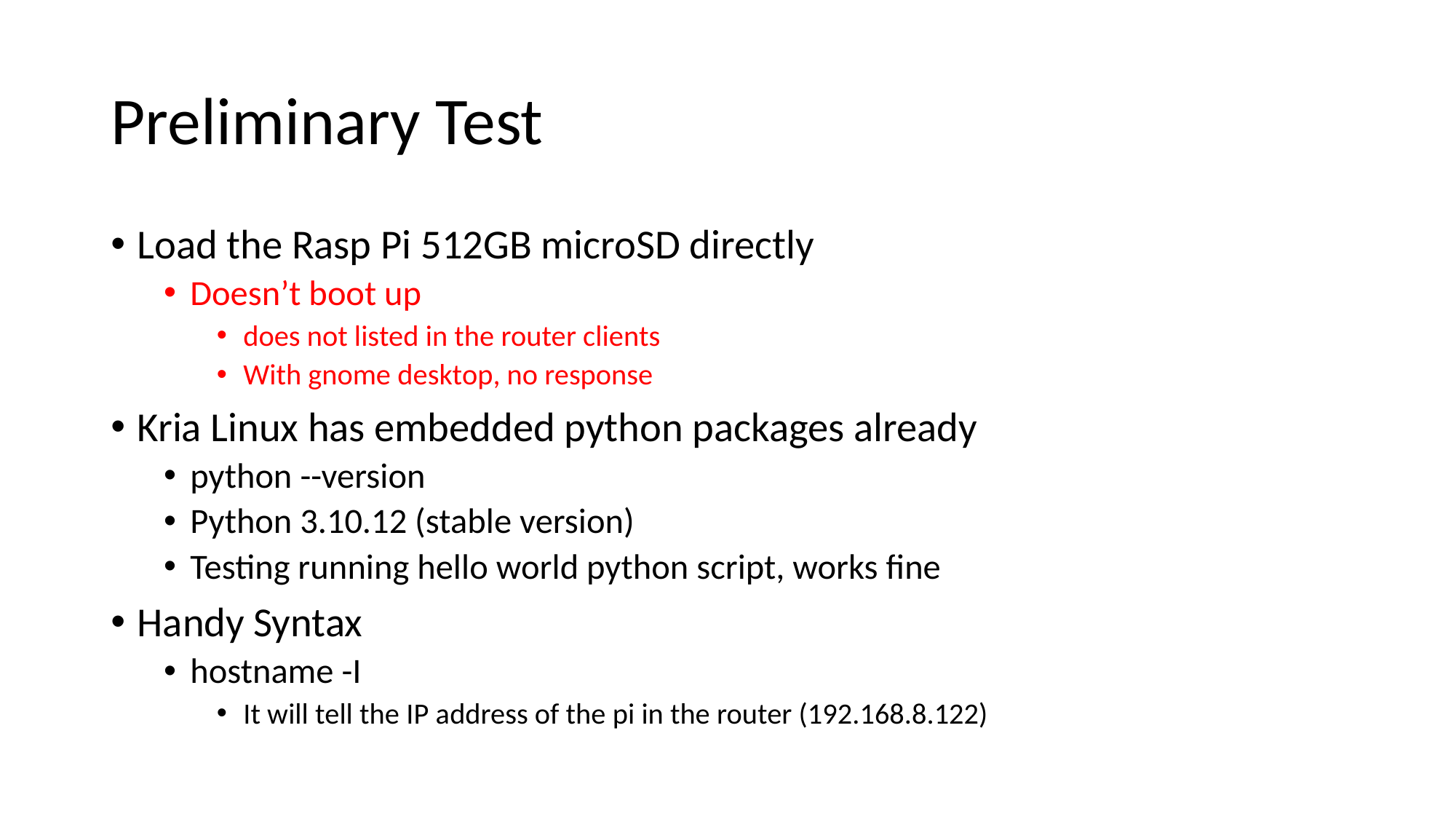

# Preliminary Test
Load the Rasp Pi 512GB microSD directly
Doesn’t boot up
does not listed in the router clients
With gnome desktop, no response
Kria Linux has embedded python packages already
python --version
Python 3.10.12 (stable version)
Testing running hello world python script, works fine
Handy Syntax
hostname -I
It will tell the IP address of the pi in the router (192.168.8.122)